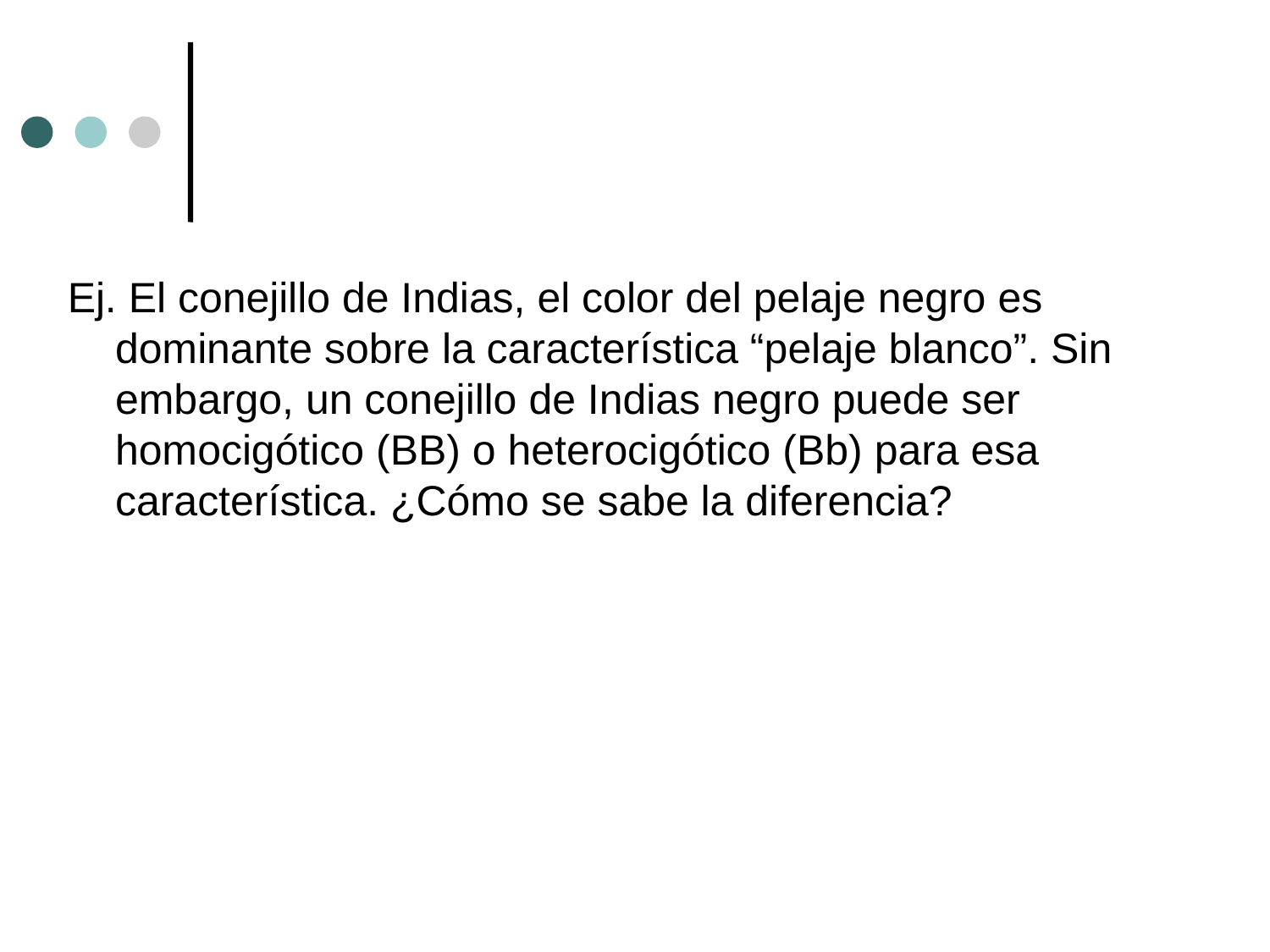

Ej. El conejillo de Indias, el color del pelaje negro es dominante sobre la característica “pelaje blanco”. Sin embargo, un conejillo de Indias negro puede ser homocigótico (BB) o heterocigótico (Bb) para esa característica. ¿Cómo se sabe la diferencia?